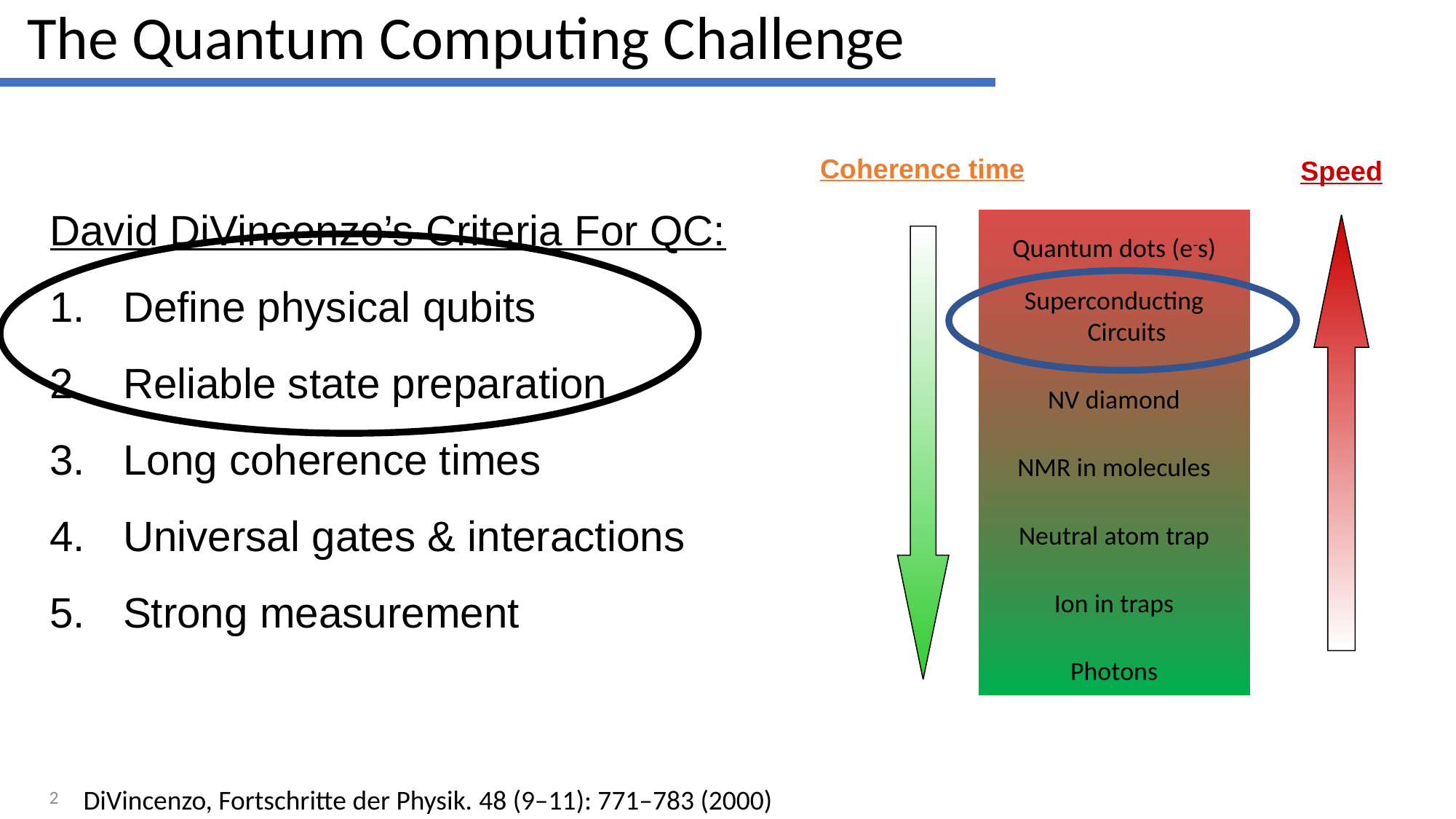

# The Quantum Computing Challenge
Coherence time
Speed
David DiVincenzo’s Criteria For QC:
 Define physical qubits
 Reliable state preparation
 Long coherence times
 Universal gates & interactions
 Strong measurement
Quantum dots (e-s)
Superconducting Circuits
NV diamond
NMR in molecules
Neutral atom trap
Ion in traps
Photons

2
DiVincenzo, Fortschritte der Physik. 48 (9–11): 771–783 (2000)